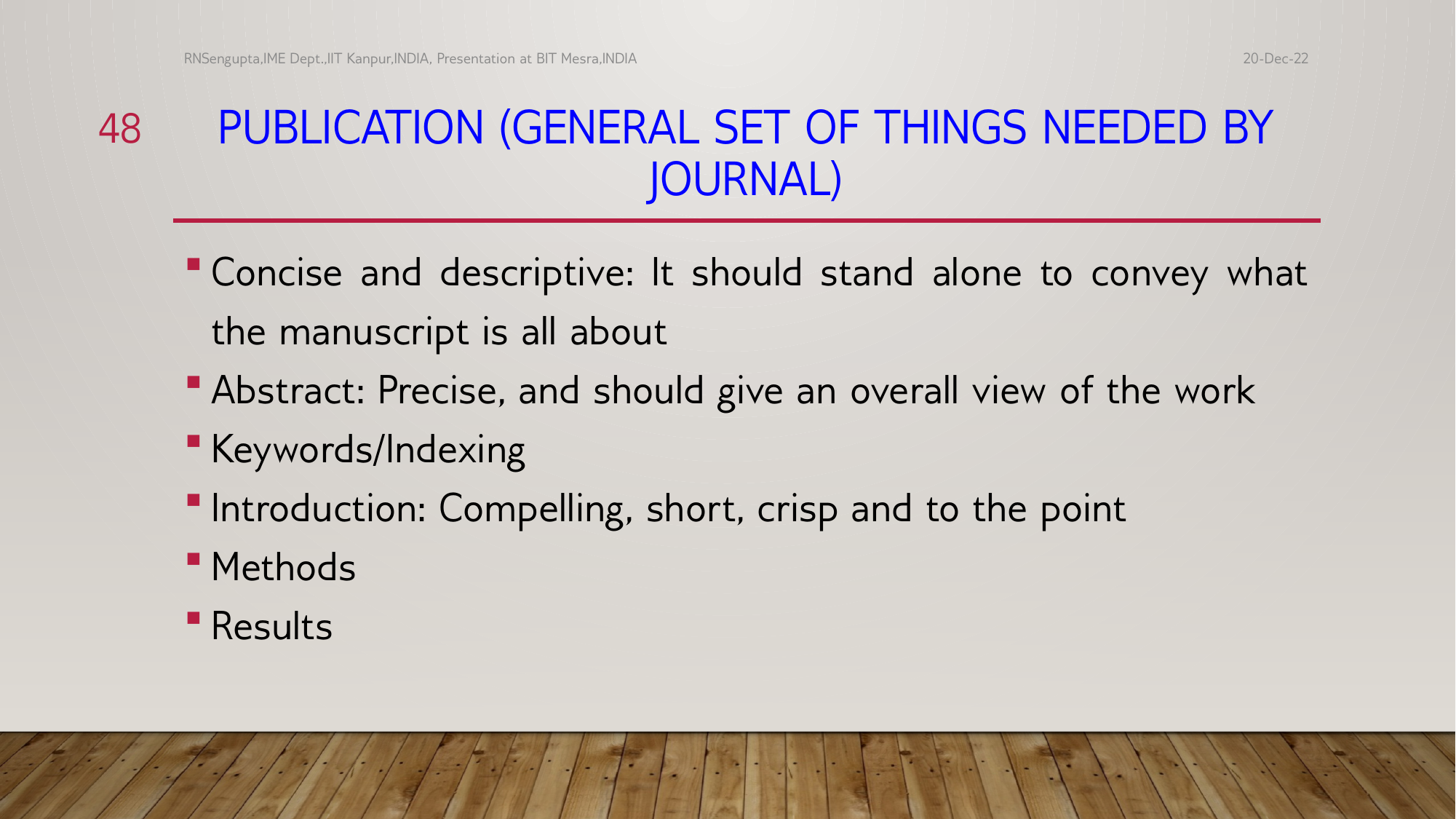

RNSengupta,IME Dept.,IIT Kanpur,INDIA, Presentation at BIT Mesra,INDIA
20-Dec-22
48
# Publication (GENERAL SET OF THINGS NEEDED BY JOURNAL)
Concise and descriptive: It should stand alone to convey what the manuscript is all about
Abstract: Precise, and should give an overall view of the work
Keywords/Indexing
Introduction: Compelling, short, crisp and to the point
Methods
Results